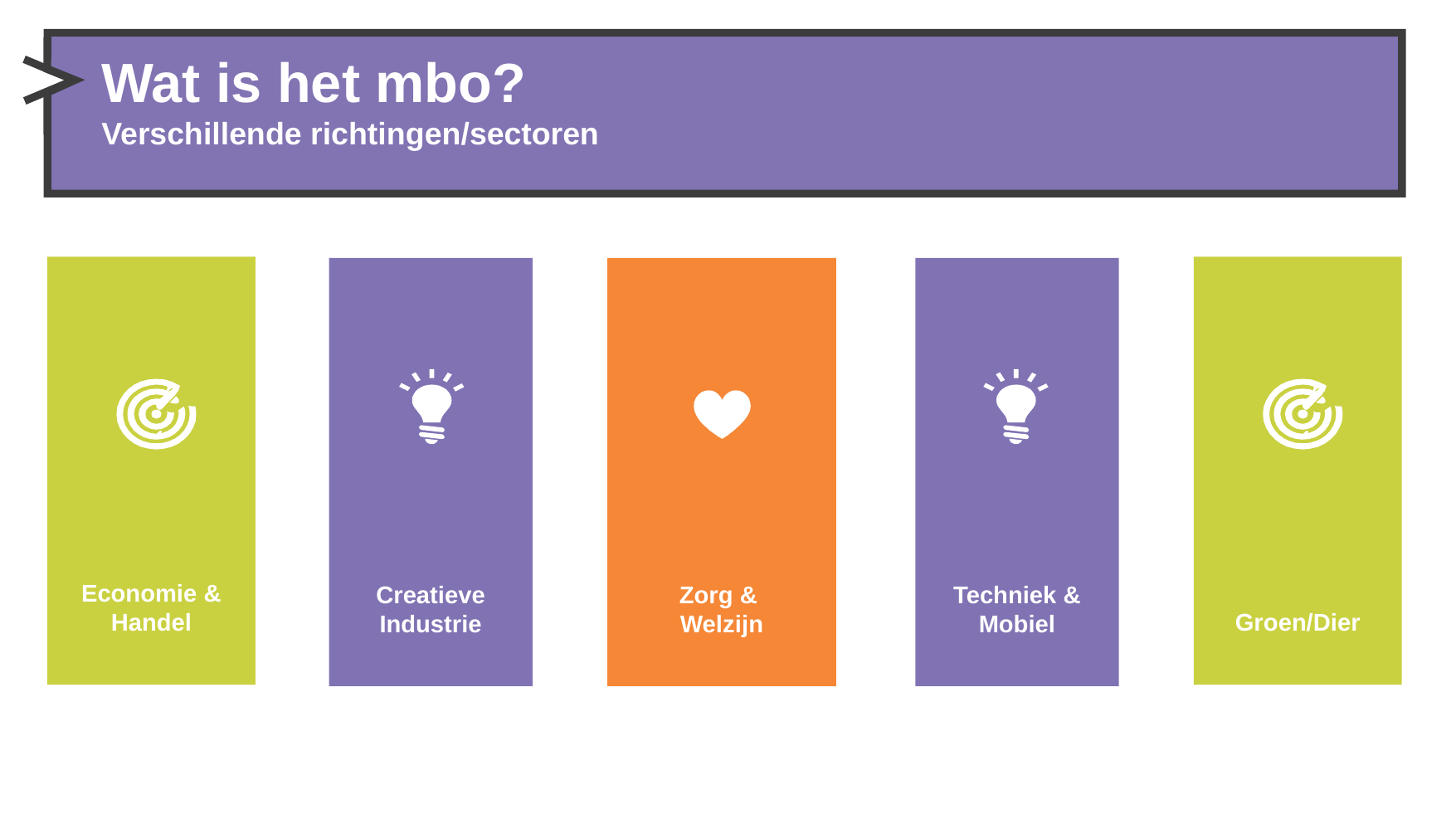

Wat is het mbo?
Verschillende richtingen/sectoren

Groen/Dier

Economie & Handel

Creatieve Industrie

Zorg &
Welzijn

Techniek & Mobiel